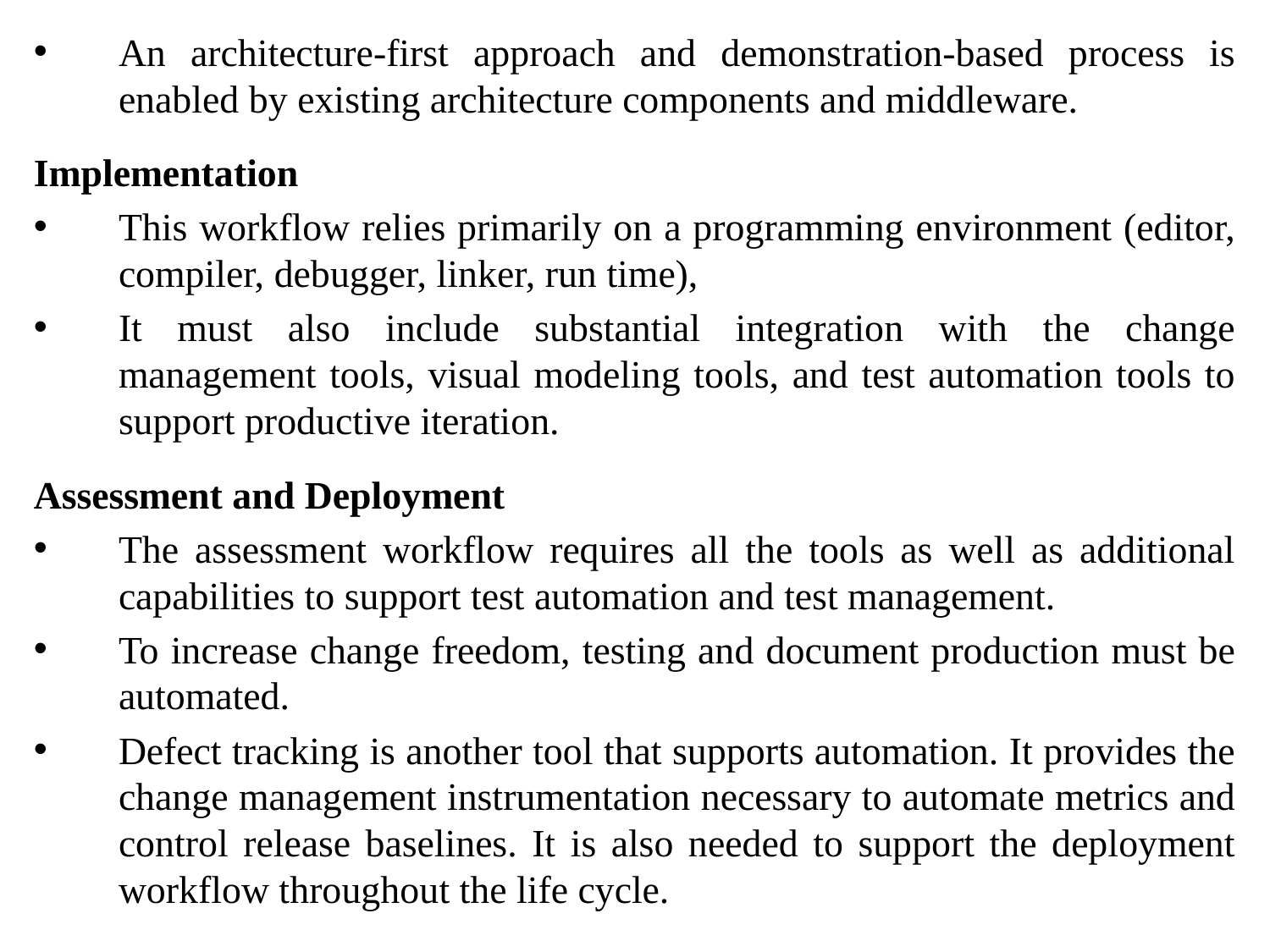

An architecture-first approach and demonstration-based process is enabled by existing architecture components and middleware.

Implementation
This workflow relies primarily on a programming environment (editor, compiler, debugger, linker, run time),
It must also include substantial integration with the change management tools, visual modeling tools, and test automation tools to support productive iteration.

Assessment and Deployment
The assessment workflow requires all the tools as well as additional capabilities to support test automation and test management.
To increase change freedom, testing and document production must be automated.
Defect tracking is another tool that supports automation. It provides the change management instrumentation necessary to automate metrics and control release baselines. It is also needed to support the deployment workflow throughout the life cycle.